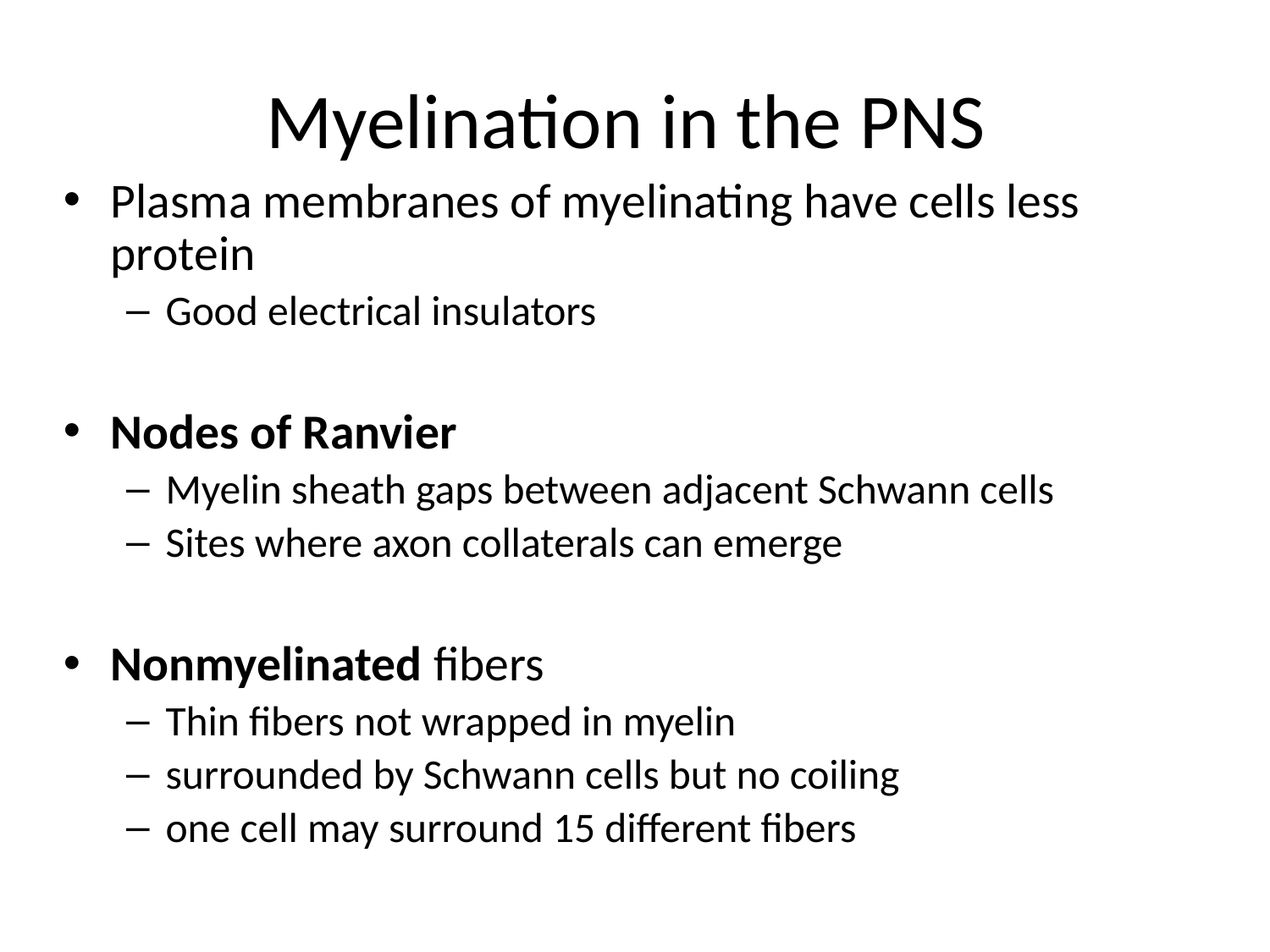

# Myelination in the PNS
Plasma membranes of myelinating have cells less protein
Good electrical insulators

Nodes of Ranvier
Myelin sheath gaps between adjacent Schwann cells
Sites where axon collaterals can emerge

Nonmyelinated fibers
Thin fibers not wrapped in myelin
surrounded by Schwann cells but no coiling
one cell may surround 15 different fibers